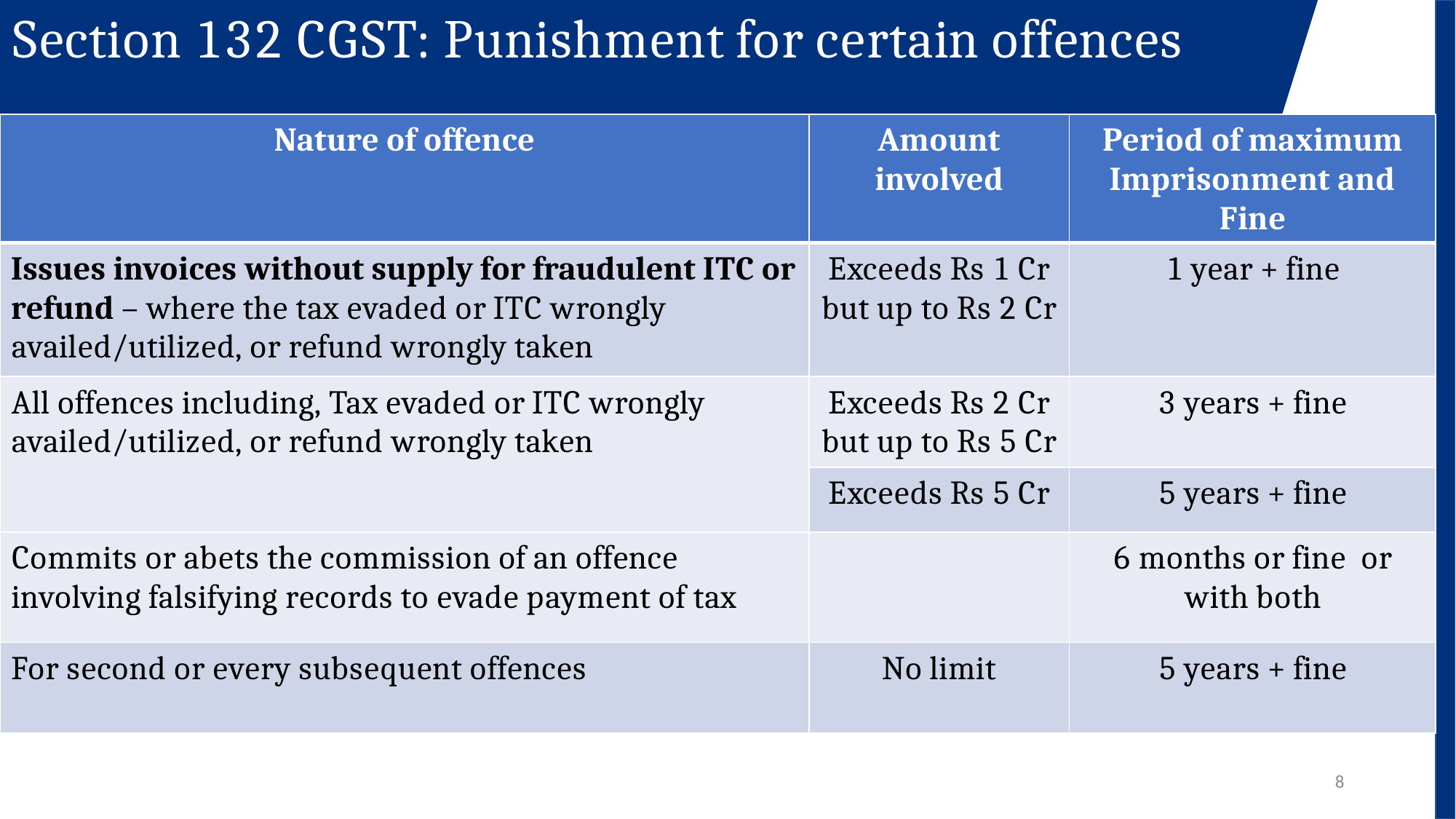

Section 132 CGST: Punishment for certain offences
| Nature of offence | Amount involved | Period of maximum Imprisonment and Fine |
| --- | --- | --- |
| Issues invoices without supply for fraudulent ITC or refund – where the tax evaded or ITC wrongly availed/utilized, or refund wrongly taken | Exceeds Rs 1 Cr but up to Rs 2 Cr | 1 year + fine |
| All offences including, Tax evaded or ITC wrongly availed/utilized, or refund wrongly taken | Exceeds Rs 2 Cr but up to Rs 5 Cr | 3 years + fine |
|  | Exceeds Rs 5 Cr | 5 years + fine |
| Commits or abets the commission of an offence involving falsifying records to evade payment of tax |  | 6 months or fine or with both |
| For second or every subsequent offences | No limit | 5 years + fine |
8